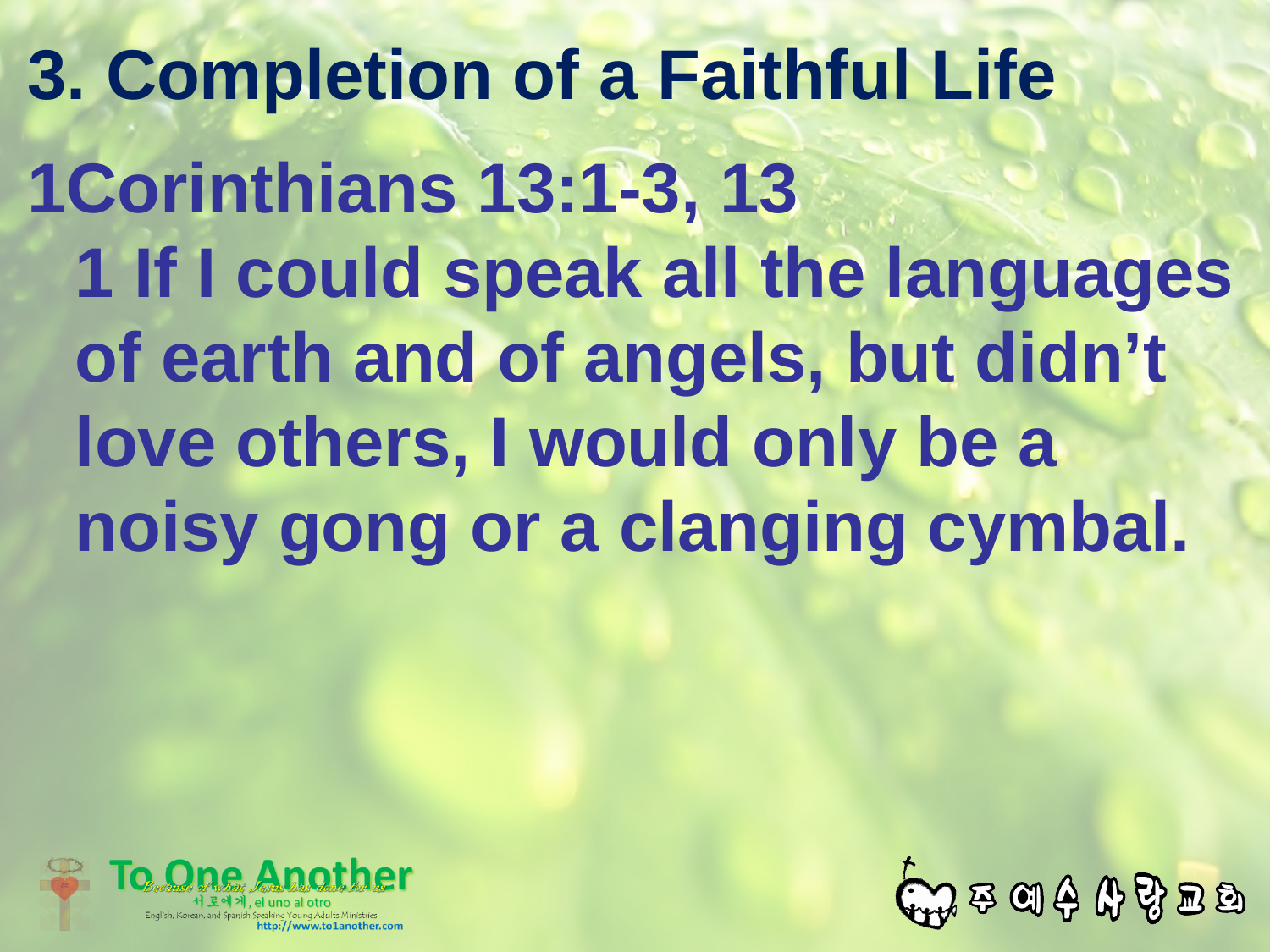

# 3. Completion of a Faithful Life
1Corinthians 13:1-3, 13
1 If I could speak all the languages of earth and of angels, but didn’t love others, I would only be a noisy gong or a clanging cymbal.